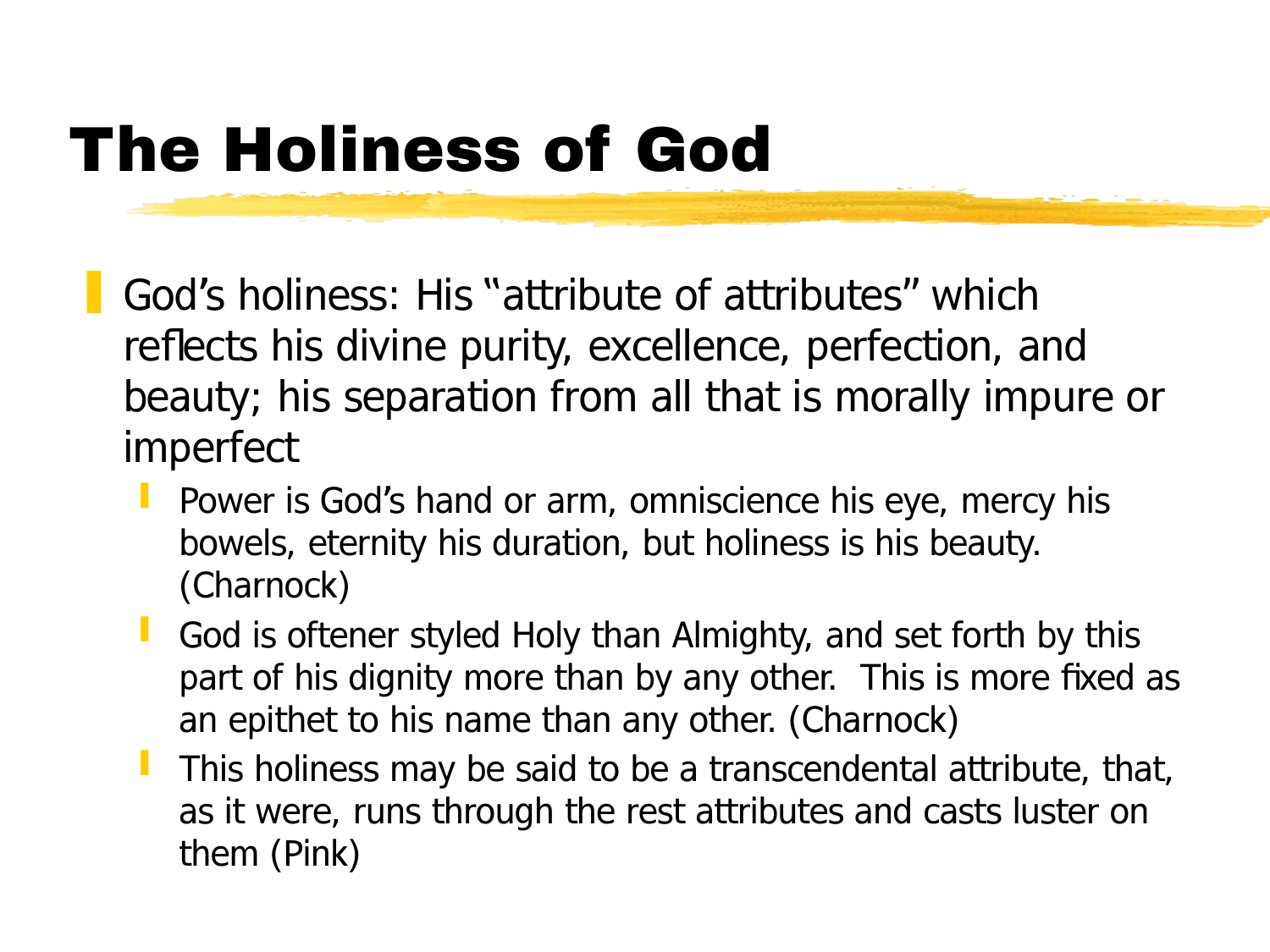

# The Holiness of God
God’s holiness: His “attribute of attributes” which reflects his divine purity, excellence, perfection, and beauty; his separation from all that is morally impure or imperfect
Power is God’s hand or arm, omniscience his eye, mercy his bowels, eternity his duration, but holiness is his beauty. (Charnock)
God is oftener styled Holy than Almighty, and set forth by this part of his dignity more than by any other.  This is more fixed as an epithet to his name than any other. (Charnock)
This holiness may be said to be a transcendental attribute, that, as it were, runs through the rest attributes and casts luster on them (Pink)